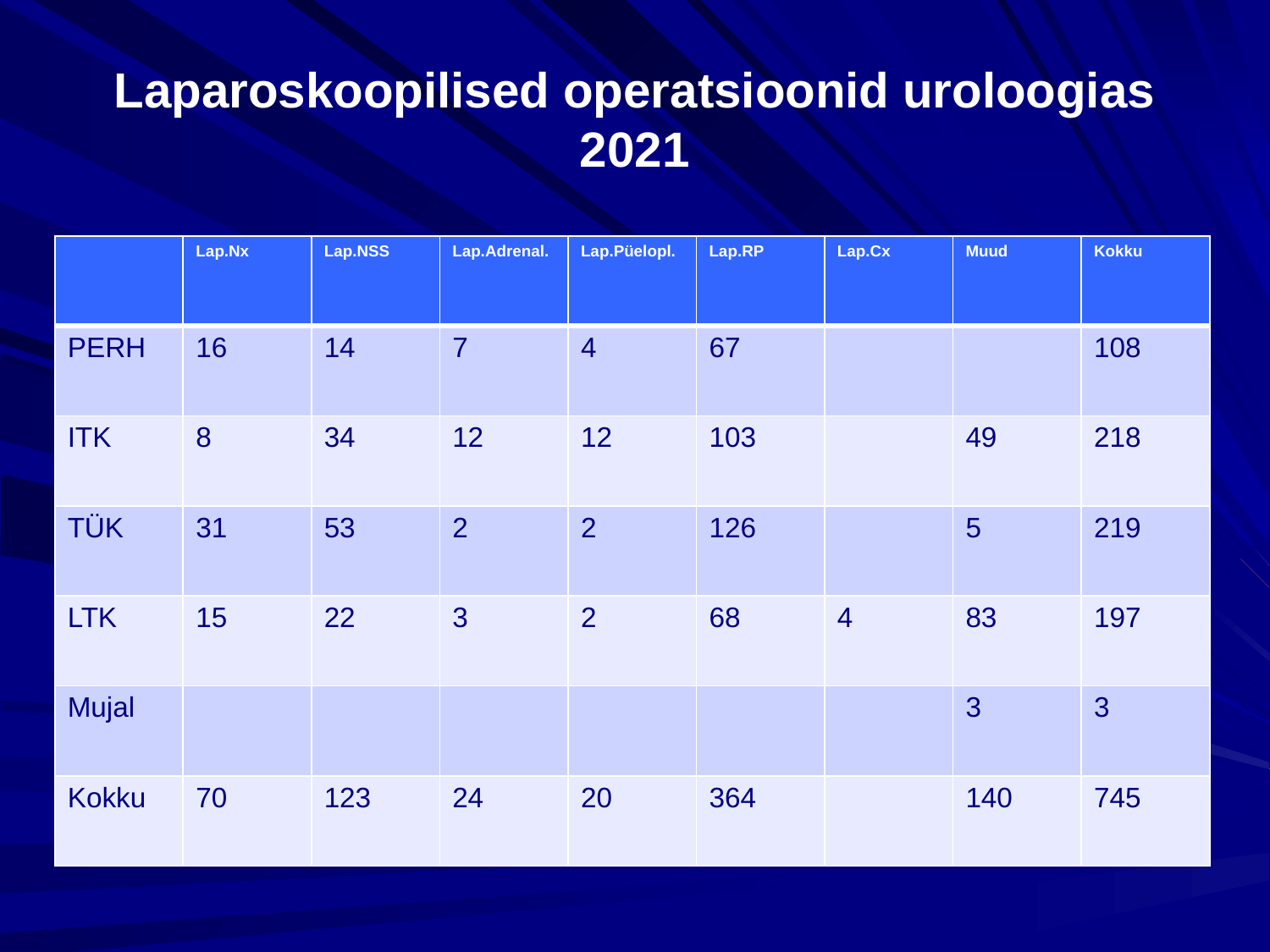

# Laparoskoopilised operatsioonid uroloogias 2021
|  | Lap.Nx | Lap.NSS | Lap.Adrenal. | Lap.Püelopl. | Lap.RP | Lap.Cx | Muud | Kokku |
| --- | --- | --- | --- | --- | --- | --- | --- | --- |
| PERH | 16 | 14 | 7 | 4 | 67 |  |  | 108 |
| ITK | 8 | 34 | 12 | 12 | 103 |  | 49 | 218 |
| TÜK | 31 | 53 | 2 | 2 | 126 |  | 5 | 219 |
| LTK | 15 | 22 | 3 | 2 | 68 | 4 | 83 | 197 |
| Mujal |  |  |  |  |  |  | 3 | 3 |
| Kokku | 70 | 123 | 24 | 20 | 364 |  | 140 | 745 |